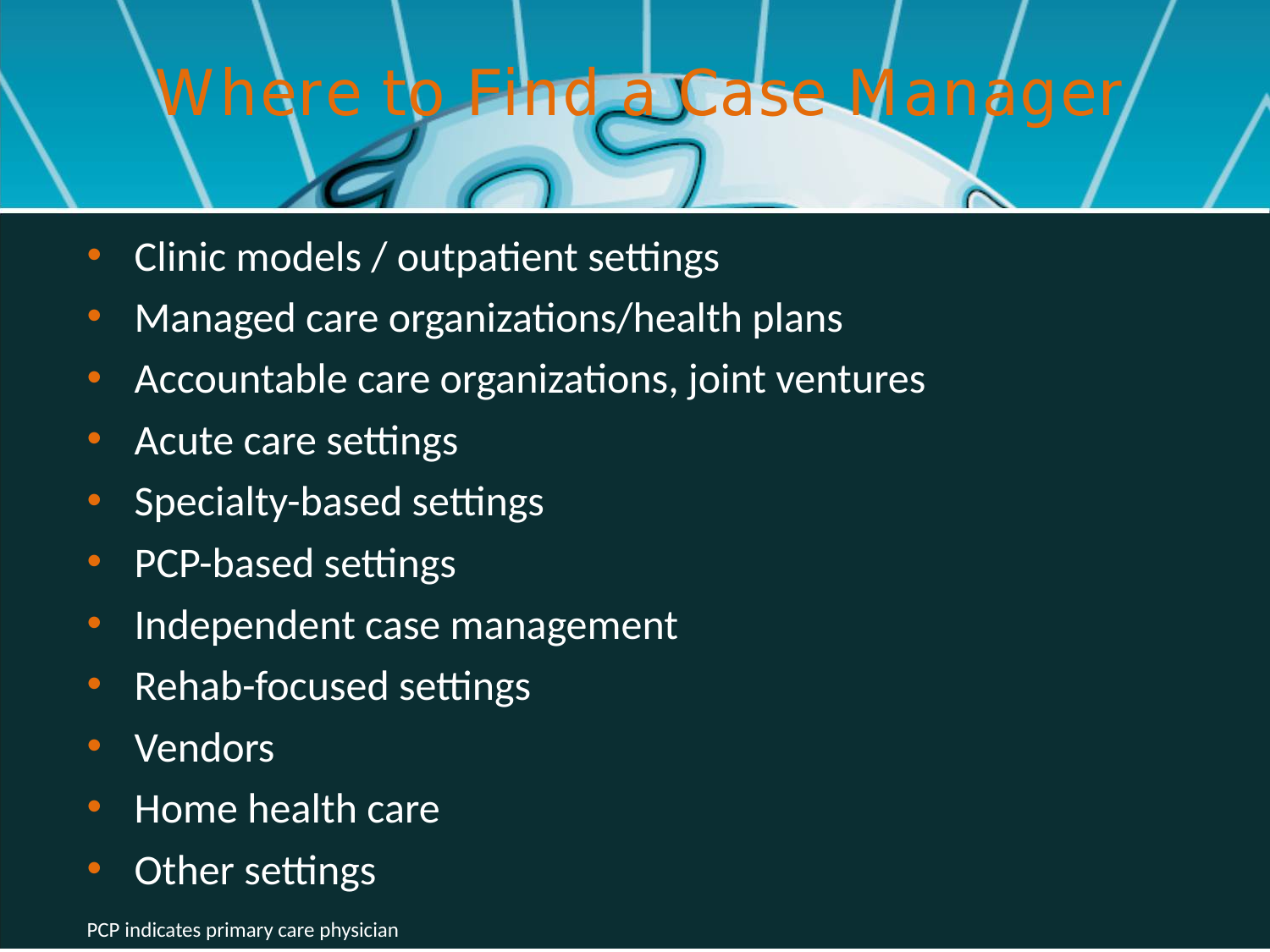

# Where to Find a Case Manager
Clinic models / outpatient settings
Managed care organizations/health plans
Accountable care organizations, joint ventures
Acute care settings
Specialty-based settings
PCP-based settings
Independent case management
Rehab-focused settings
Vendors
Home health care
Other settings

PCP indicates primary care physician